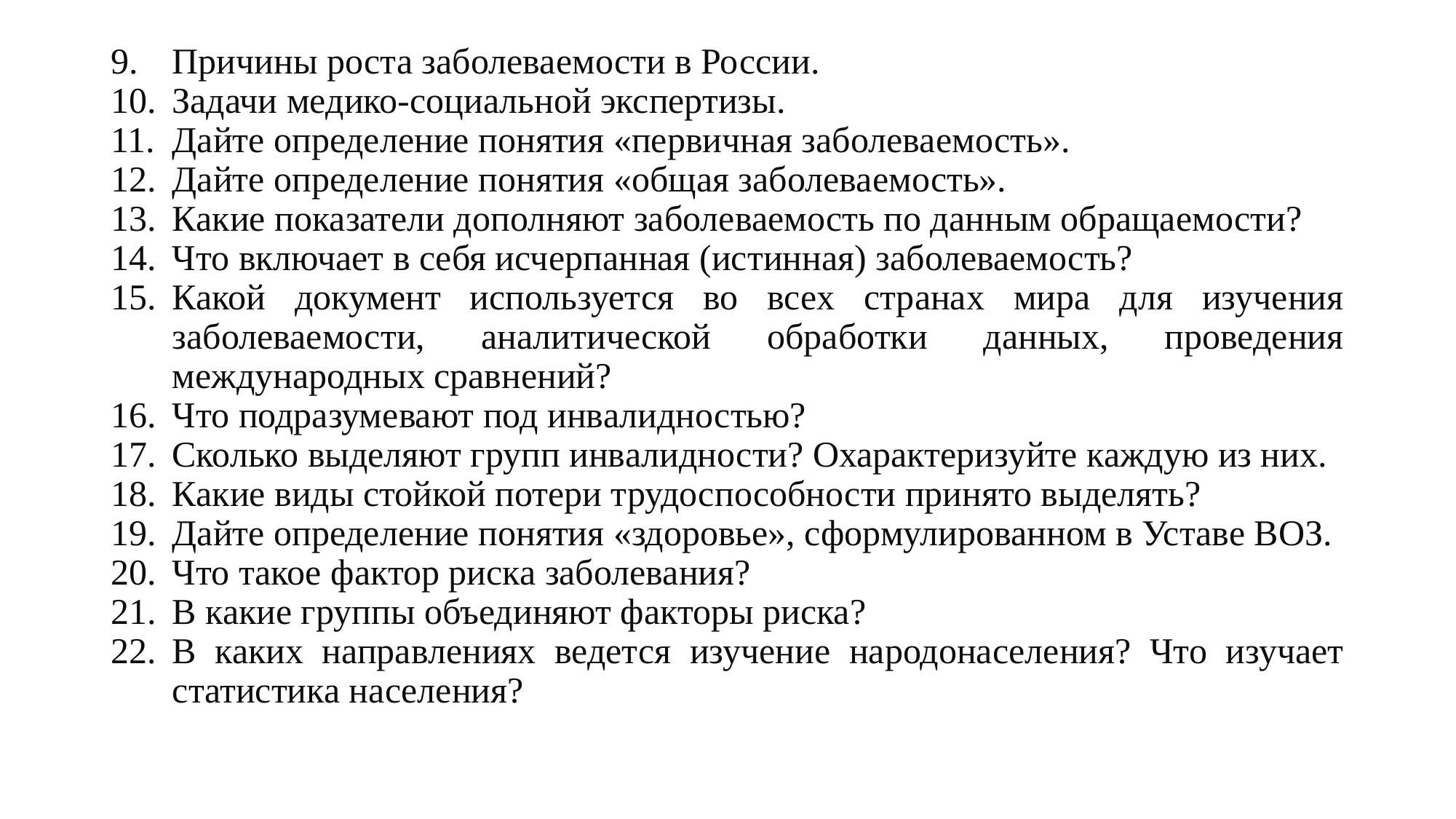

Причины роста заболеваемости в России.
Задачи медико-социальной экспертизы.
Дайте определение понятия «первичная заболеваемость».
Дайте определение понятия «общая заболеваемость».
Какие показатели дополняют заболеваемость по данным обращаемости?
Что включает в себя исчерпанная (истинная) заболеваемость?
Какой документ используется во всех странах мира для изучения заболеваемости, аналитической обработки данных, проведения международных сравнений?
Что подразумевают под инвалидностью?
Сколько выделяют групп инвалидности? Охарактеризуйте каждую из них.
Какие виды стойкой потери трудоспособности принято выделять?
Дайте определение понятия «здоровье», сформулированном в Уставе ВОЗ.
Что такое фактор риска заболевания?
В какие группы объединяют факторы риска?
В каких направлениях ведется изучение народонаселения? Что изучает статистика населения?